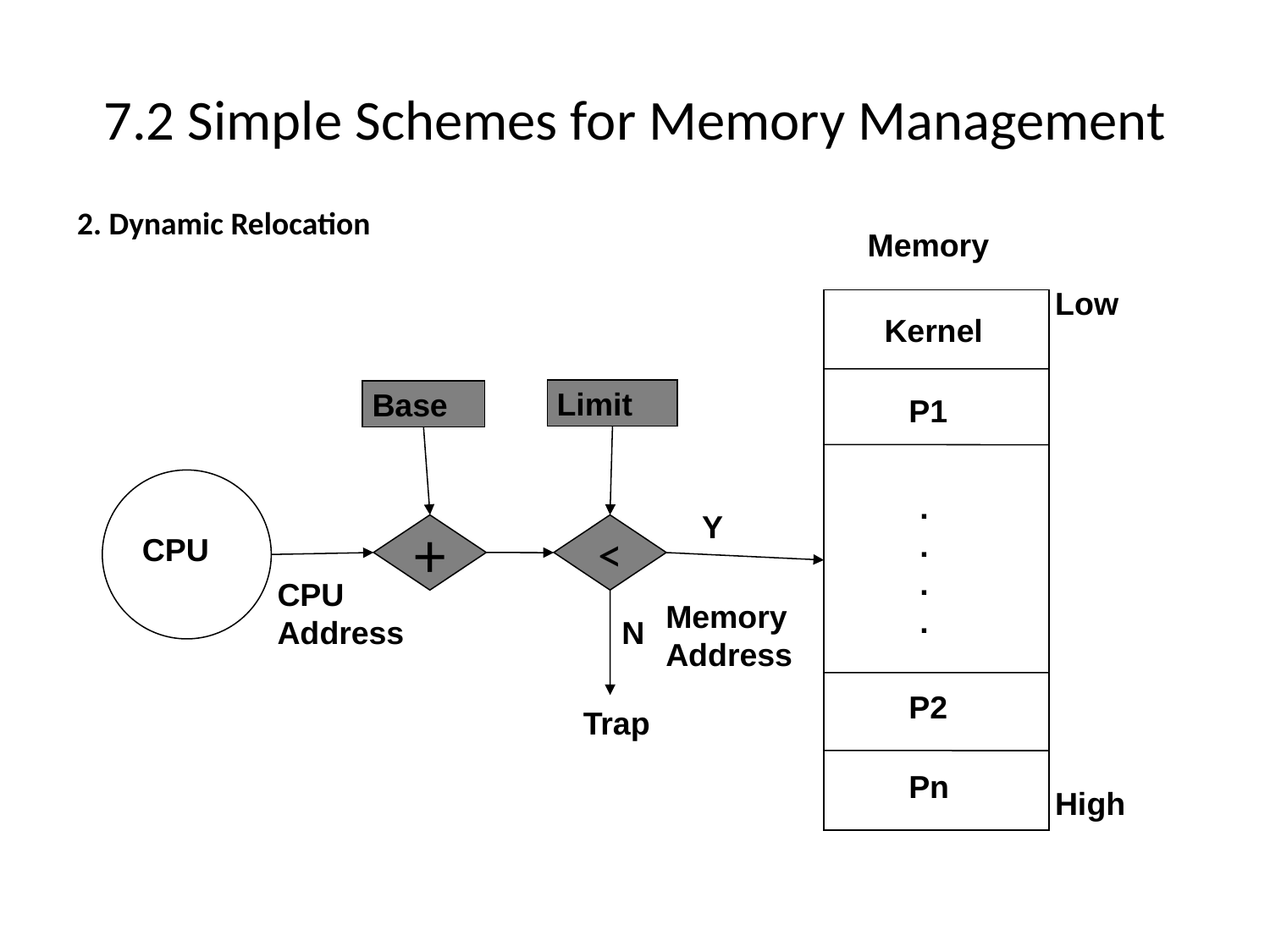

# 7.2 Simple Schemes for Memory Management
2. Dynamic Relocation

Memory
Low

Kernel

Limit
Base
P1

.
.
.
.
Y
+
<
CPU

CPU
Address

Memory
Address
N

P2
Trap

Pn
High